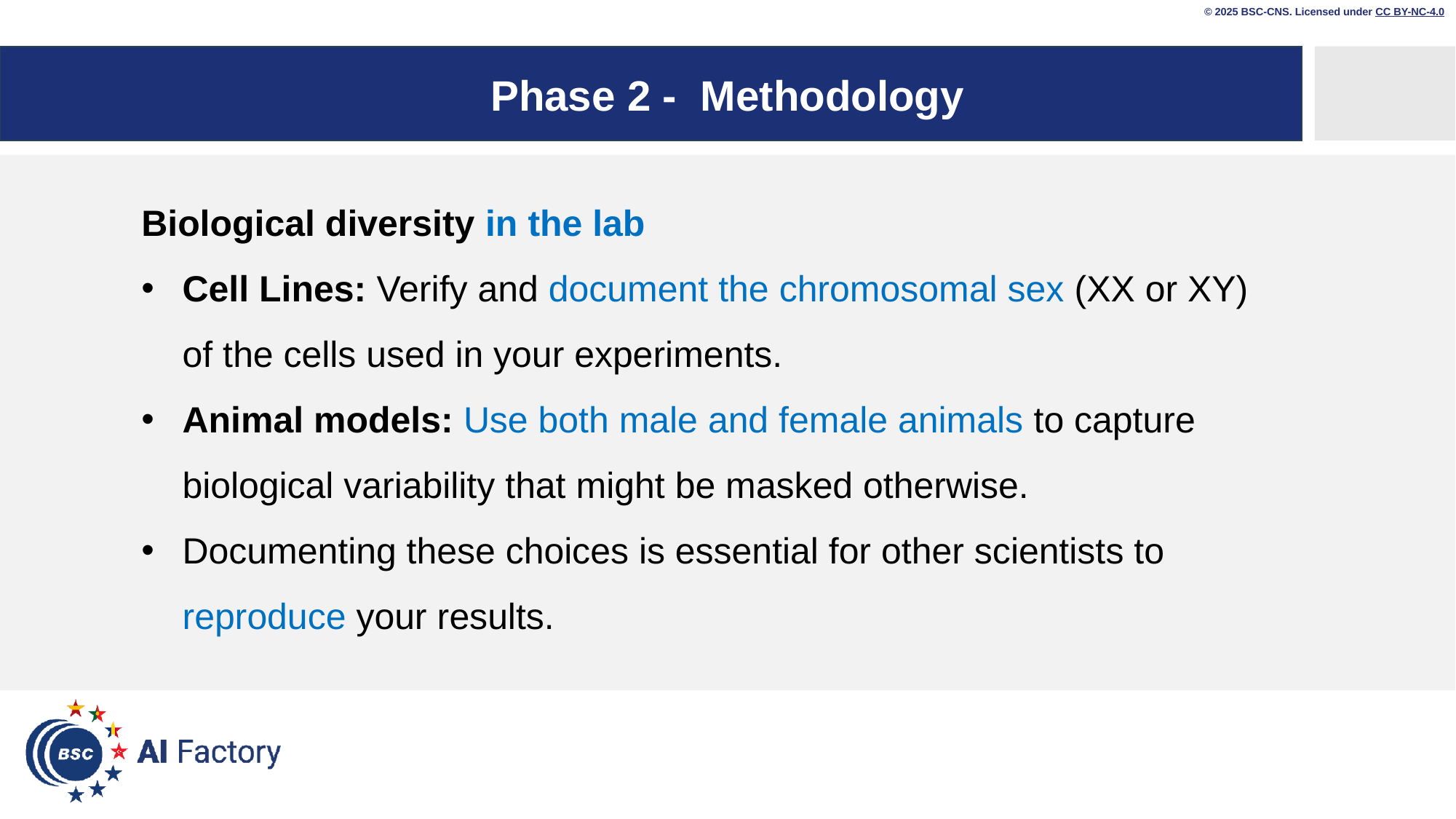

© 2025 BSC-CNS. Licensed under CC BY-NC-4.0
# Phase 2 -  Methodology
Biological diversity in the lab
Cell Lines: Verify and document the chromosomal sex (XX or XY) of the cells used in your experiments.
Animal models: Use both male and female animals to capture biological variability that might be masked otherwise.
Documenting these choices is essential for other scientists to reproduce your results.